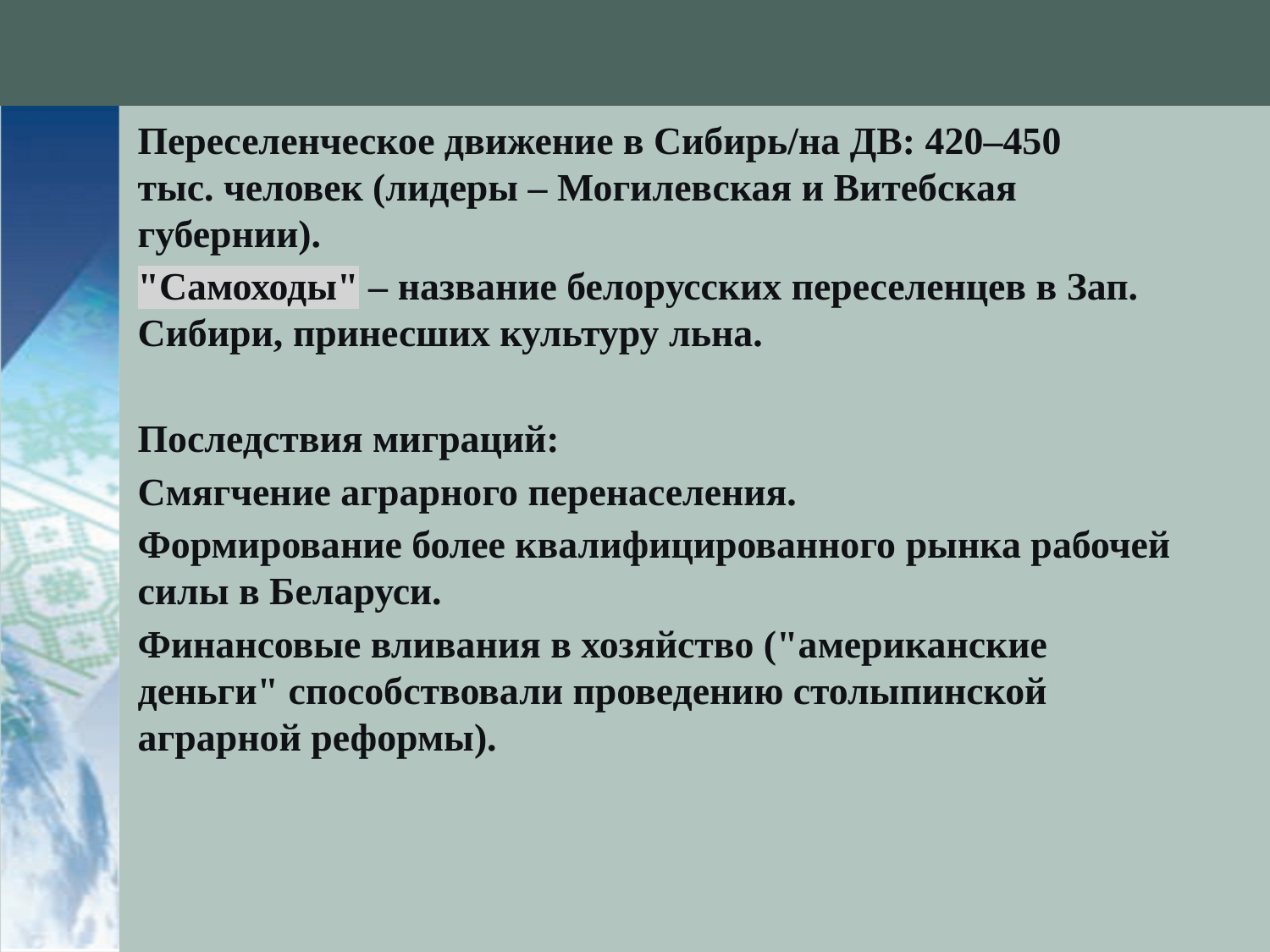

#
Переселенческое движение в Сибирь/на ДВ: 420–450 тыс. человек (лидеры – Могилевская и Витебская губернии).
"Самоходы" – название белорусских переселенцев в Зап. Сибири, принесших культуру льна.

Последствия миграций:
Смягчение аграрного перенаселения.
Формирование более квалифицированного рынка рабочей силы в Беларуси.
Финансовые вливания в хозяйство ("американские деньги" способствовали проведению столыпинской аграрной реформы).